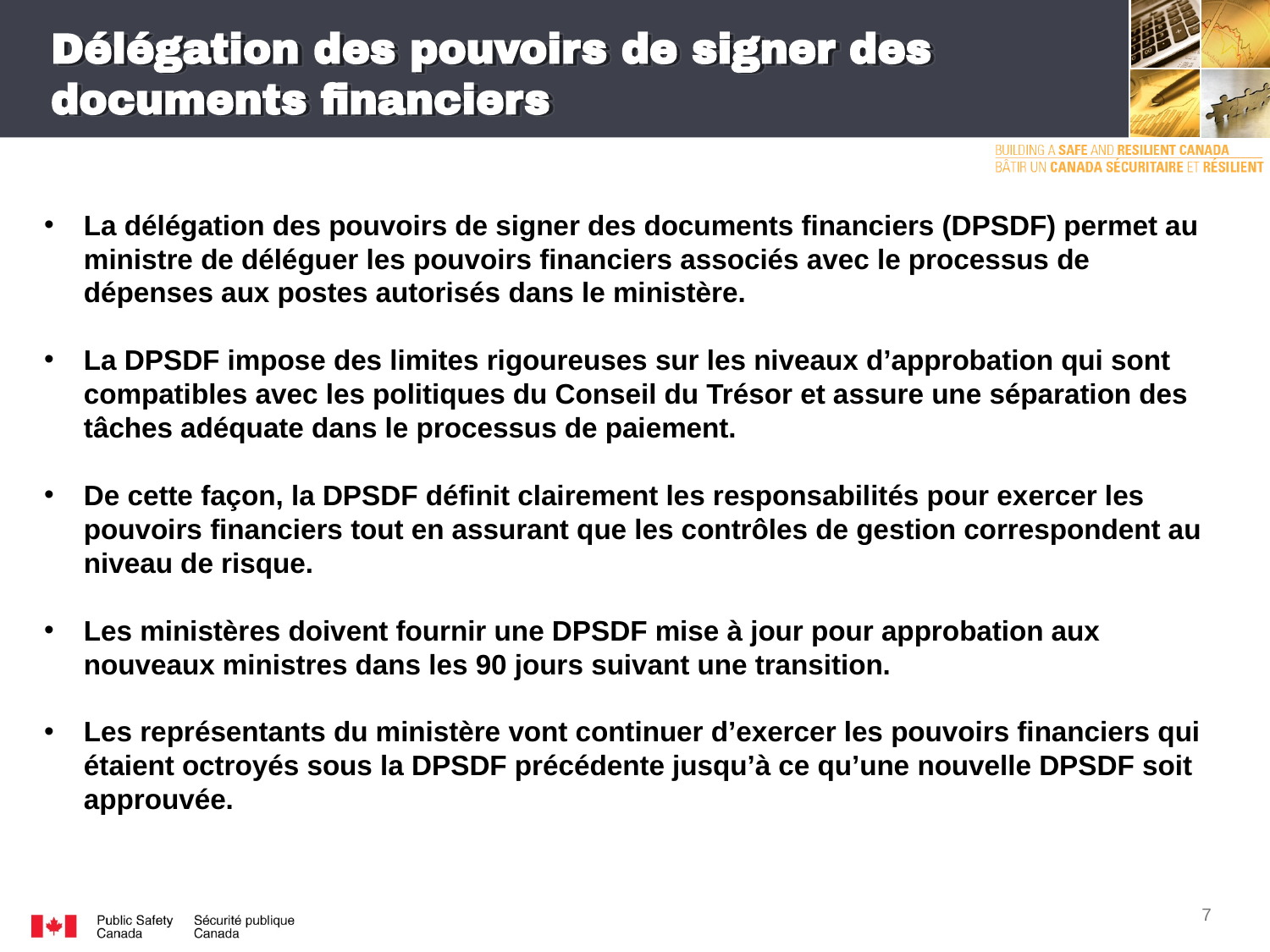

# Délégation des pouvoirs de signer des documents financiers
La délégation des pouvoirs de signer des documents financiers (DPSDF) permet au ministre de déléguer les pouvoirs financiers associés avec le processus de dépenses aux postes autorisés dans le ministère.

La DPSDF impose des limites rigoureuses sur les niveaux d’approbation qui sont compatibles avec les politiques du Conseil du Trésor et assure une séparation des tâches adéquate dans le processus de paiement.

De cette façon, la DPSDF définit clairement les responsabilités pour exercer les pouvoirs financiers tout en assurant que les contrôles de gestion correspondent au niveau de risque.

Les ministères doivent fournir une DPSDF mise à jour pour approbation aux nouveaux ministres dans les 90 jours suivant une transition.

Les représentants du ministère vont continuer d’exercer les pouvoirs financiers qui étaient octroyés sous la DPSDF précédente jusqu’à ce qu’une nouvelle DPSDF soit approuvée.
7